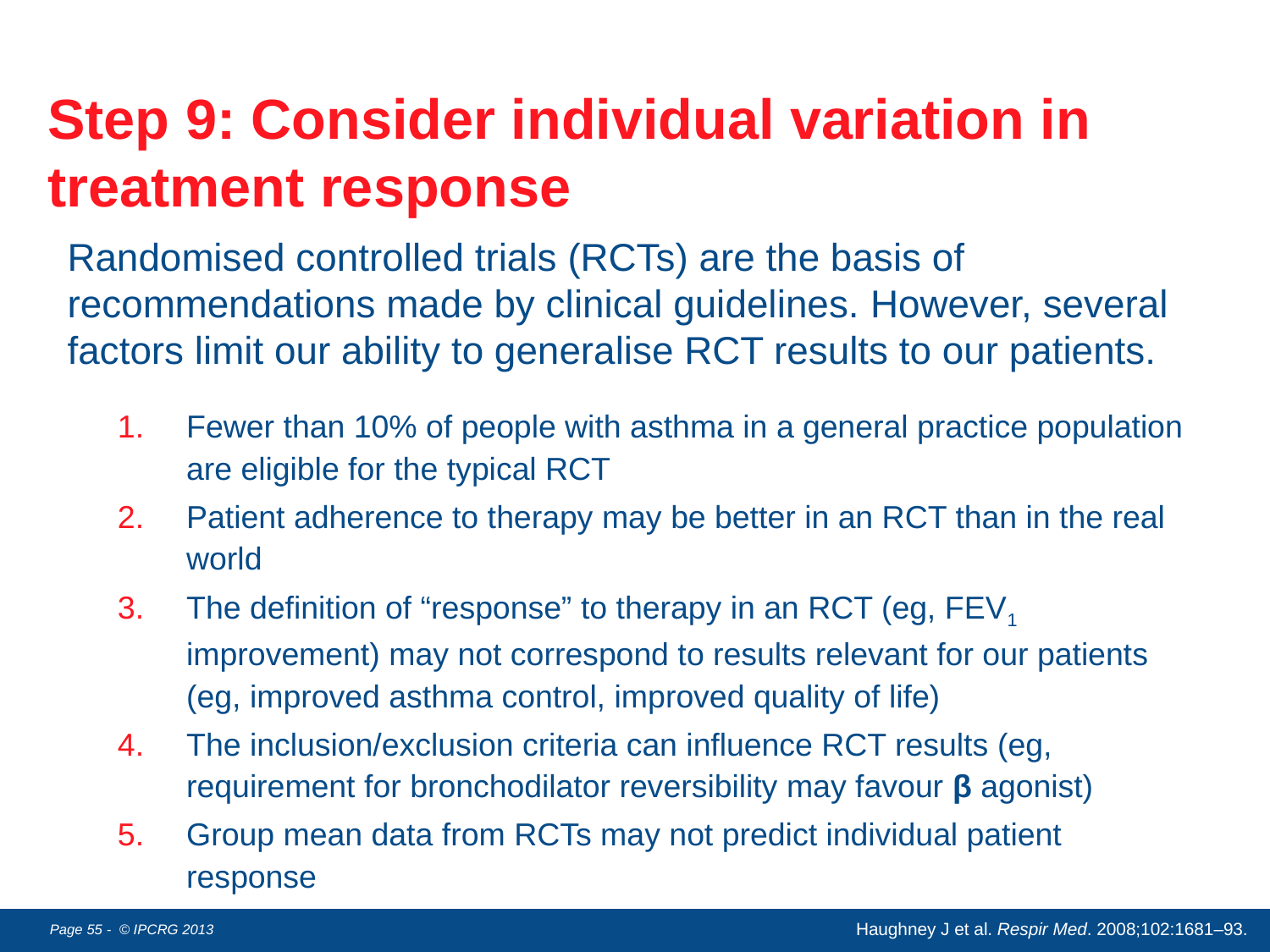

# Step 9: Consider individual variation in treatment response
Randomised controlled trials (RCTs) are the basis of recommendations made by clinical guidelines. However, several factors limit our ability to generalise RCT results to our patients.
Fewer than 10% of people with asthma in a general practice population are eligible for the typical RCT
Patient adherence to therapy may be better in an RCT than in the real world
The definition of “response” to therapy in an RCT (eg, FEV1 improvement) may not correspond to results relevant for our patients (eg, improved asthma control, improved quality of life)
The inclusion/exclusion criteria can influence RCT results (eg, requirement for bronchodilator reversibility may favour β agonist)
Group mean data from RCTs may not predict individual patient response
Haughney J et al. Respir Med. 2008;102:1681–93.